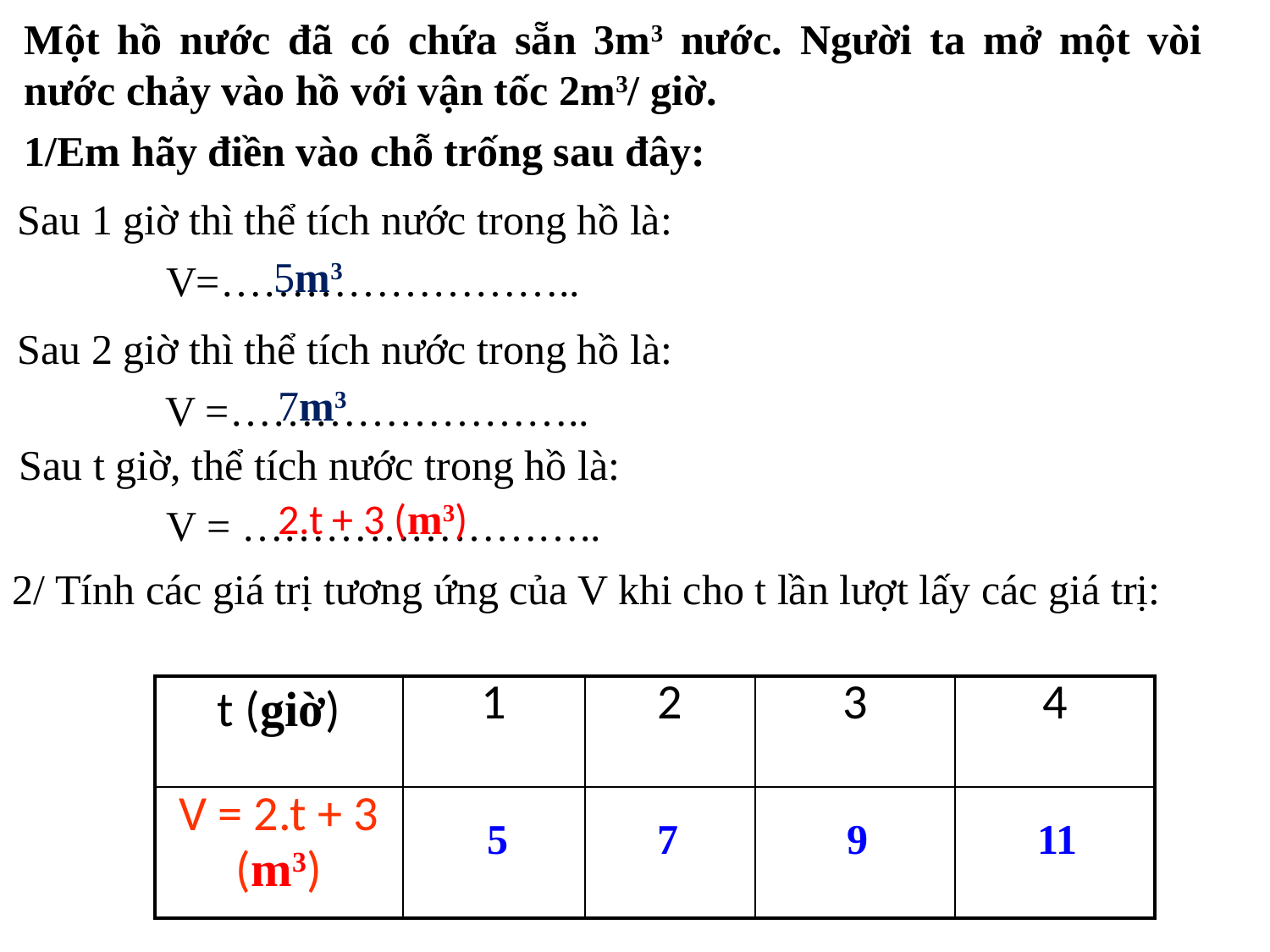

Một hồ nước đã có chứa sẵn 3m3 nước. Người ta mở một vòi nước chảy vào hồ với vận tốc 2m3/ giờ.
1/Em hãy điền vào chỗ trống sau đây:
Sau 1 giờ thì thể tích nước trong hồ là:
  V=……………………..
 5m3
Sau 2 giờ thì thể tích nước trong hồ là:
V =……………………..
 7m3
Sau t giờ, thể tích nước trong hồ là:
      V = ……………………..
 2.t + 3 (m3)
2/ Tính các giá trị tương ứng của V khi cho t lần lượt lấy các giá trị:
| t (giờ) | 1 | 2 | 3 | 4 |
| --- | --- | --- | --- | --- |
| V = 2.t + 3 (m3) |  |  |  |  |
5
7
9
11